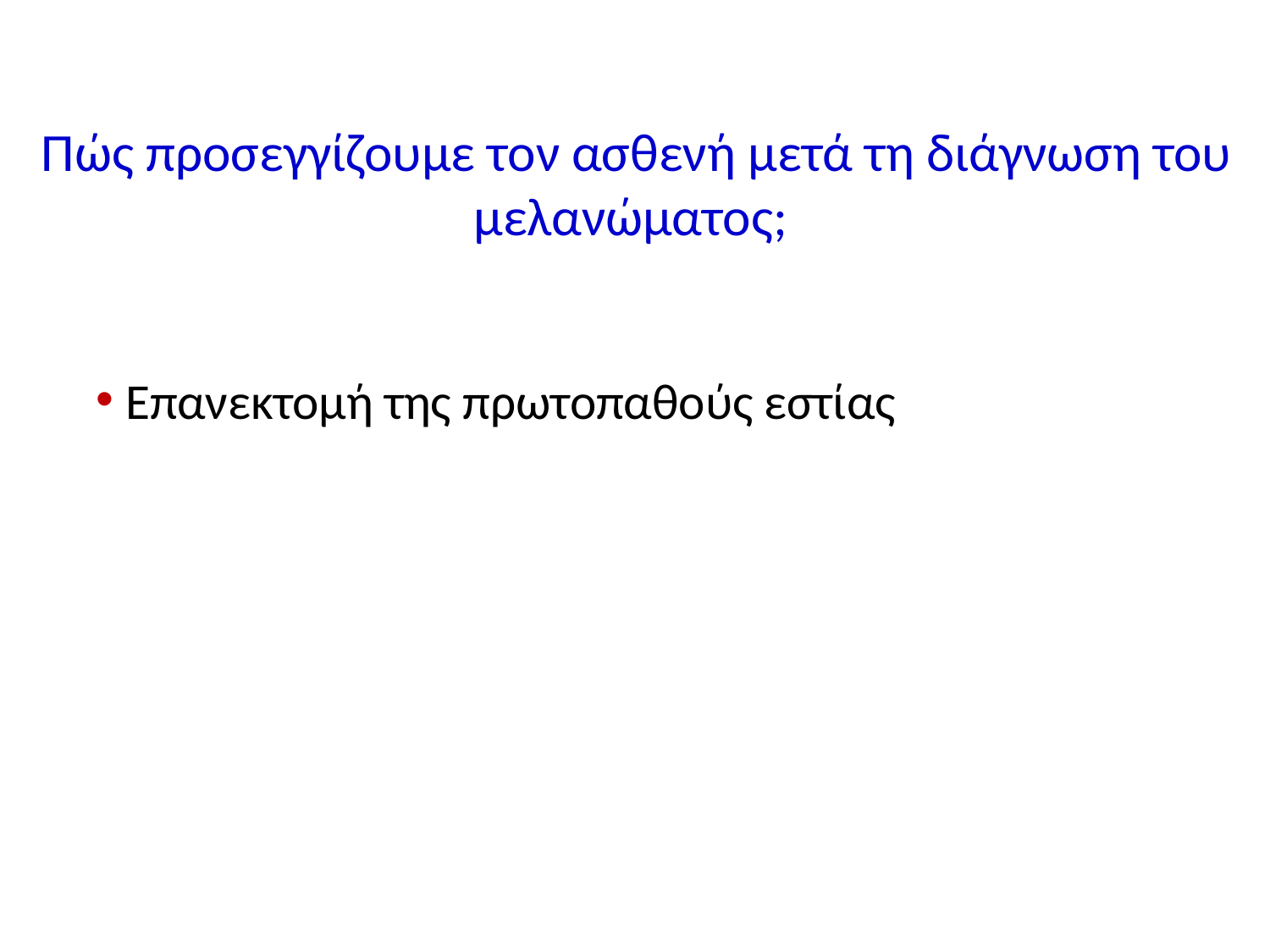

# Πώς προσεγγίζουμε τον ασθενή μετά τη διάγνωση του μελανώματος;
 Eπανεκτομή της πρωτοπαθούς εστίας